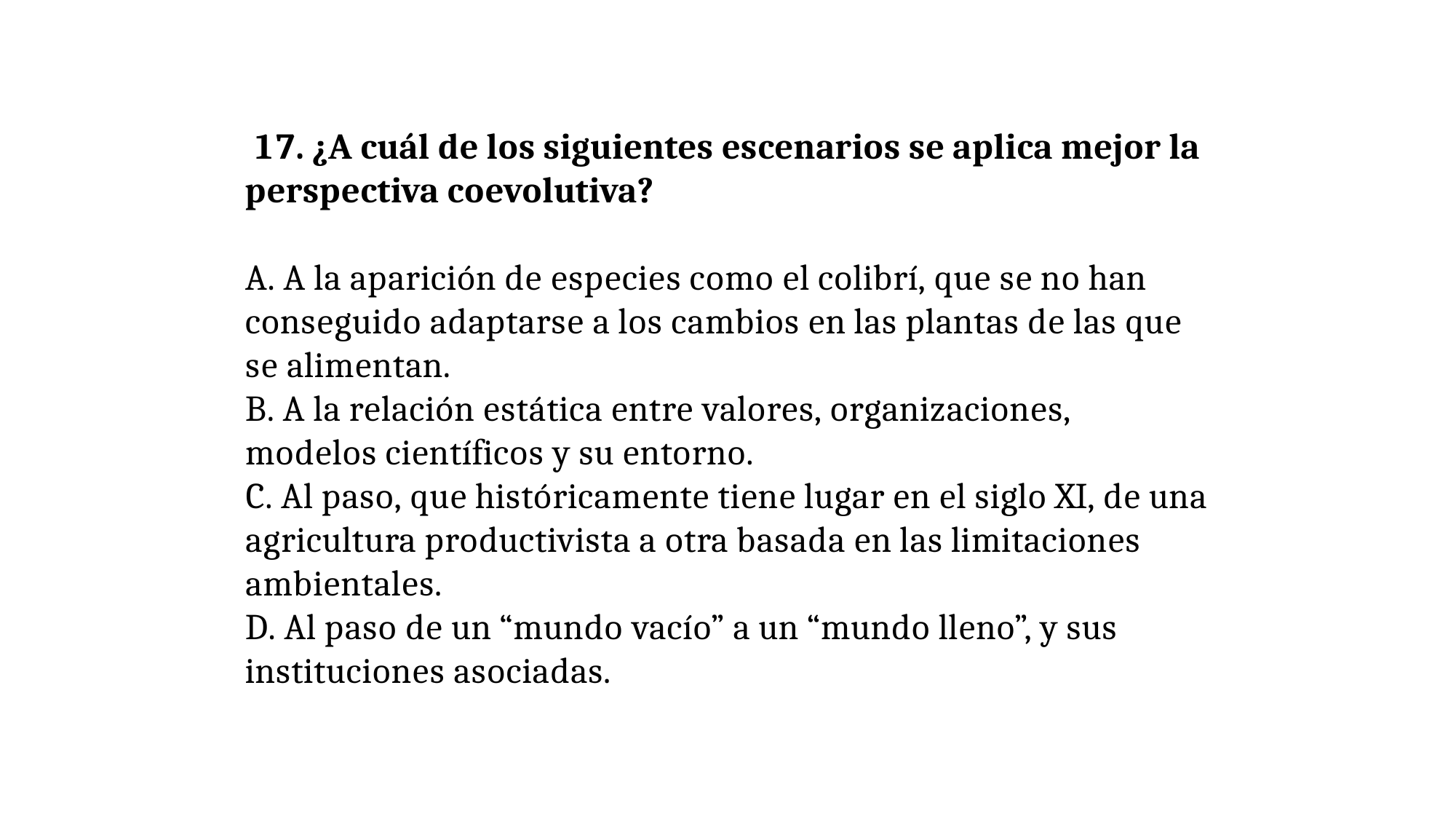

17. ¿A cuál de los siguientes escenarios se aplica mejor la perspectiva coevolutiva?

A. A la aparición de especies como el colibrí, que se no han conseguido adaptarse a los cambios en las plantas de las que se alimentan.
B. A la relación estática entre valores, organizaciones, modelos científicos y su entorno.
C. Al paso, que históricamente tiene lugar en el siglo XI, de una agricultura productivista a otra basada en las limitaciones ambientales.
D. Al paso de un “mundo vacío” a un “mundo lleno”, y sus instituciones asociadas.